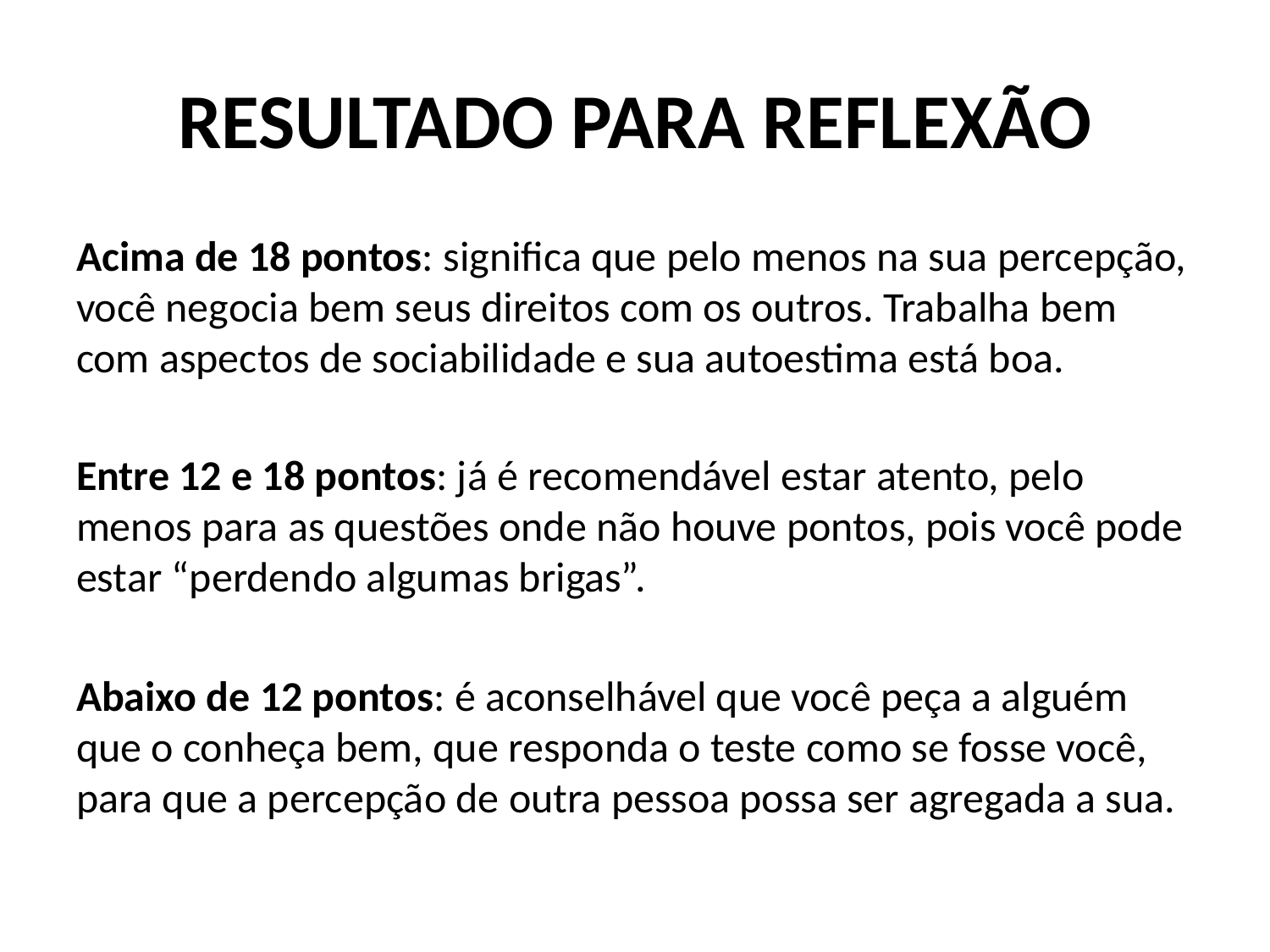

# RESULTADO PARA REFLEXÃO
Acima de 18 pontos: significa que pelo menos na sua percepção, você negocia bem seus direitos com os outros. Trabalha bem com aspectos de sociabilidade e sua autoestima está boa.

Entre 12 e 18 pontos: já é recomendável estar atento, pelo menos para as questões onde não houve pontos, pois você pode estar “perdendo algumas brigas”.

Abaixo de 12 pontos: é aconselhável que você peça a alguém que o conheça bem, que responda o teste como se fosse você, para que a percepção de outra pessoa possa ser agregada a sua.